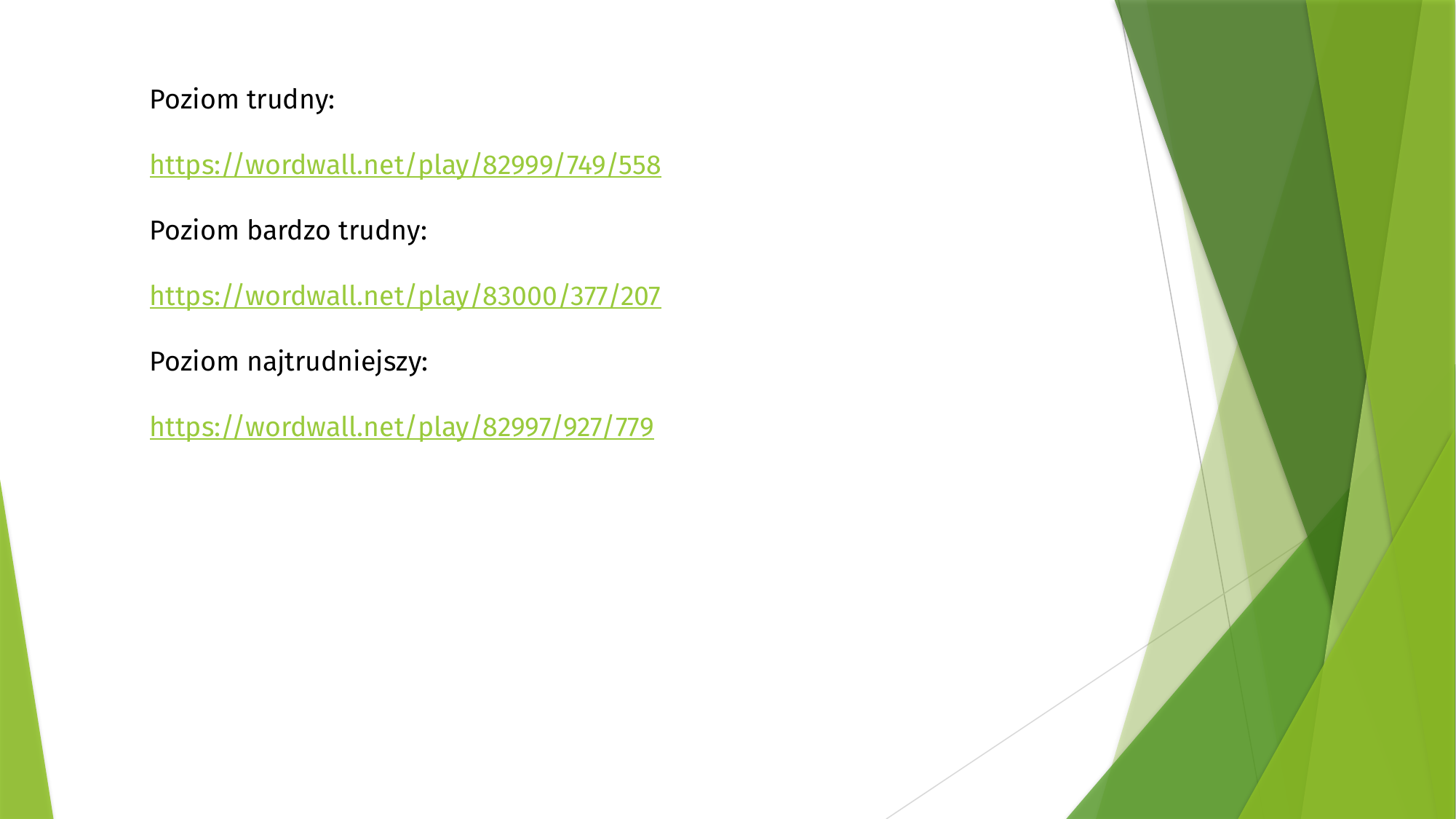

Poziom trudny:

https://wordwall.net/play/82999/749/558

Poziom bardzo trudny:

https://wordwall.net/play/83000/377/207

Poziom najtrudniejszy:

https://wordwall.net/play/82997/927/779